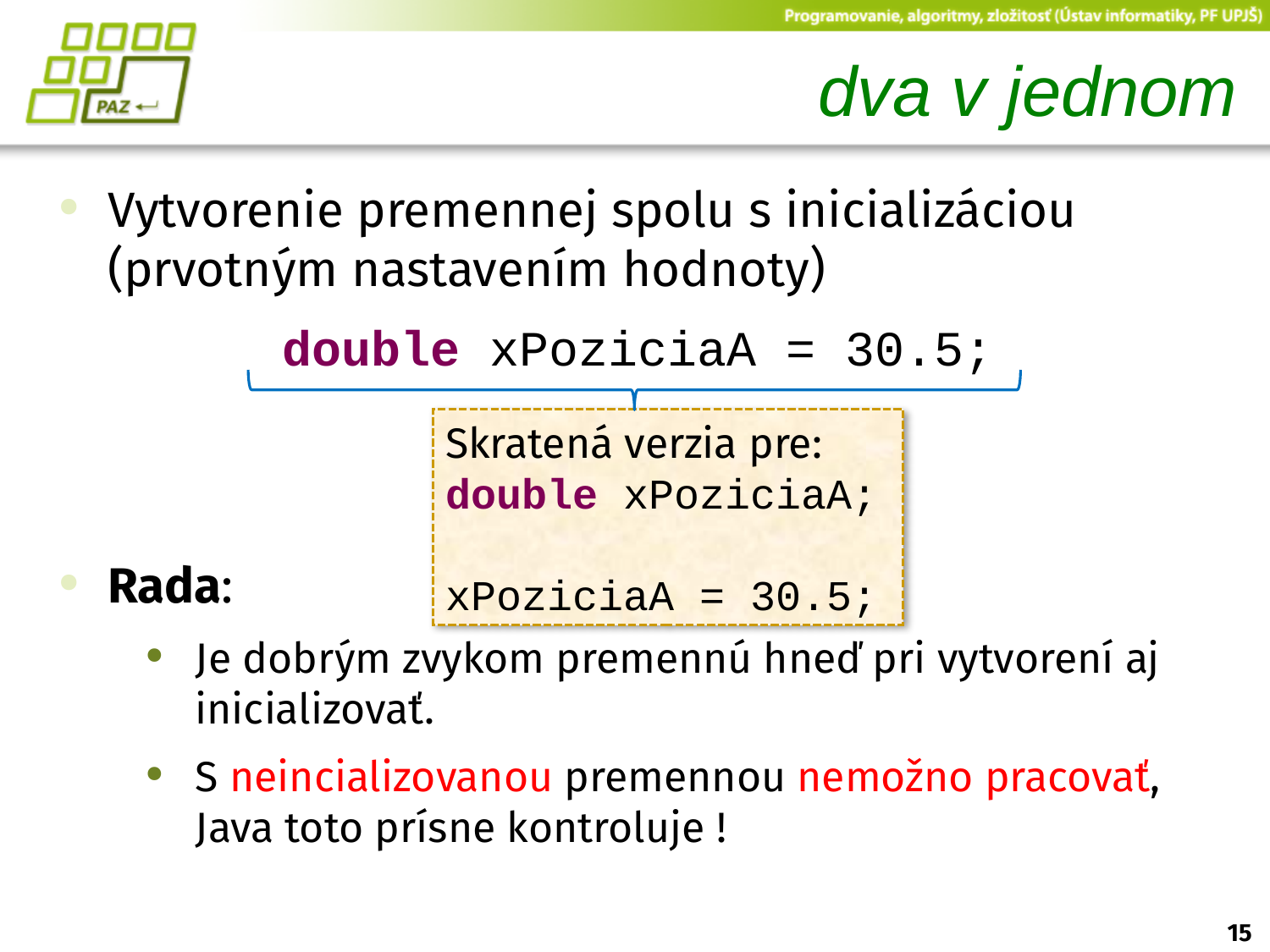

# dva v jednom
Vytvorenie premennej spolu s inicializáciou (prvotným nastavením hodnoty)
double xPoziciaA = 30.5;

Rada:
Je dobrým zvykom premennú hneď pri vytvorení aj inicializovať.
S neincializovanou premennou nemožno pracovať, Java toto prísne kontroluje !
Skratená verzia pre:
double xPoziciaA;
xPoziciaA = 30.5;